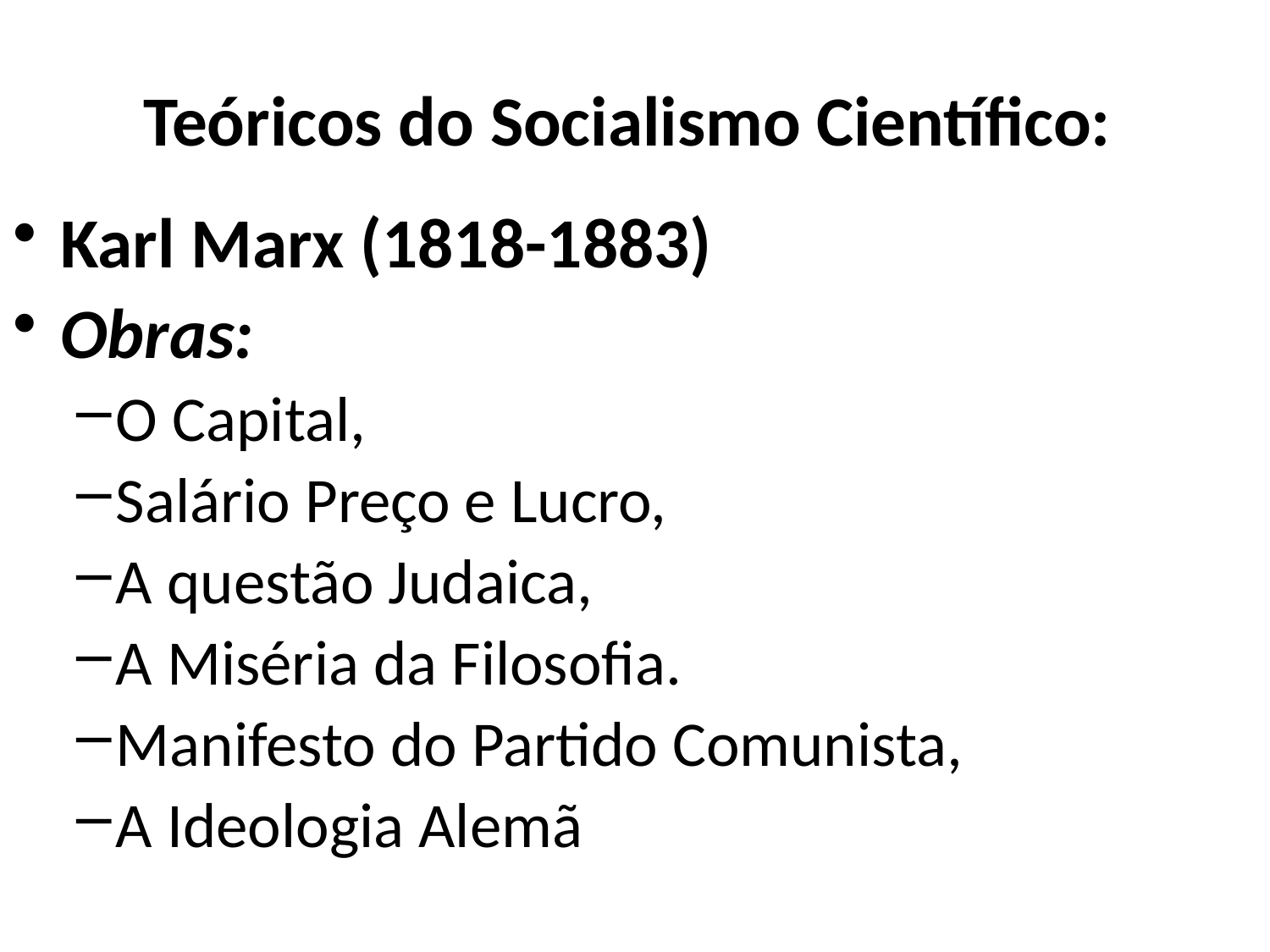

# Teóricos do Socialismo Científico:
Karl Marx (1818-1883)
Obras:
O Capital,
Salário Preço e Lucro,
A questão Judaica,
A Miséria da Filosofia.
Manifesto do Partido Comunista,
A Ideologia Alemã